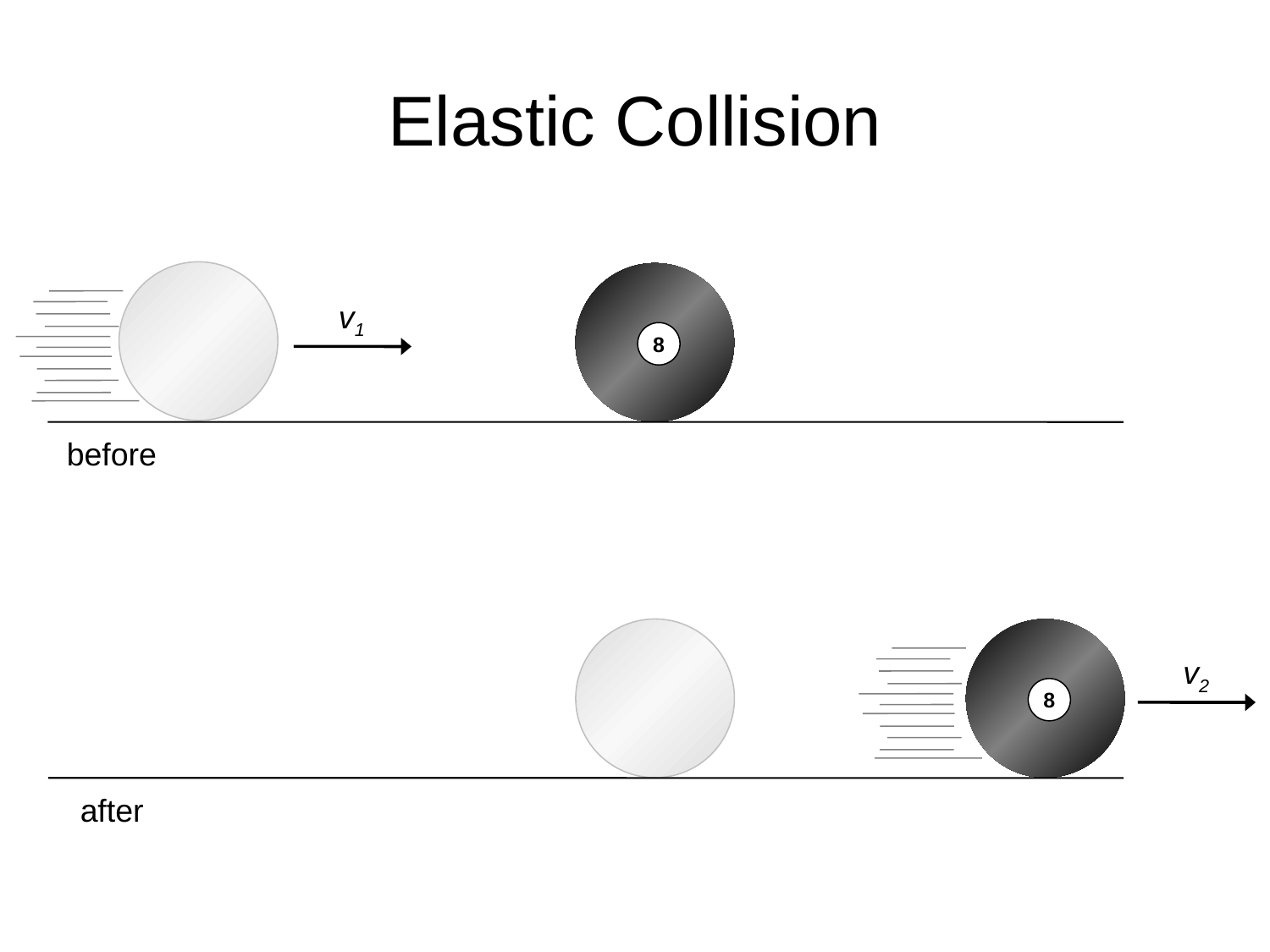

# Elastic Collision

8
v1

before

8
v2

after